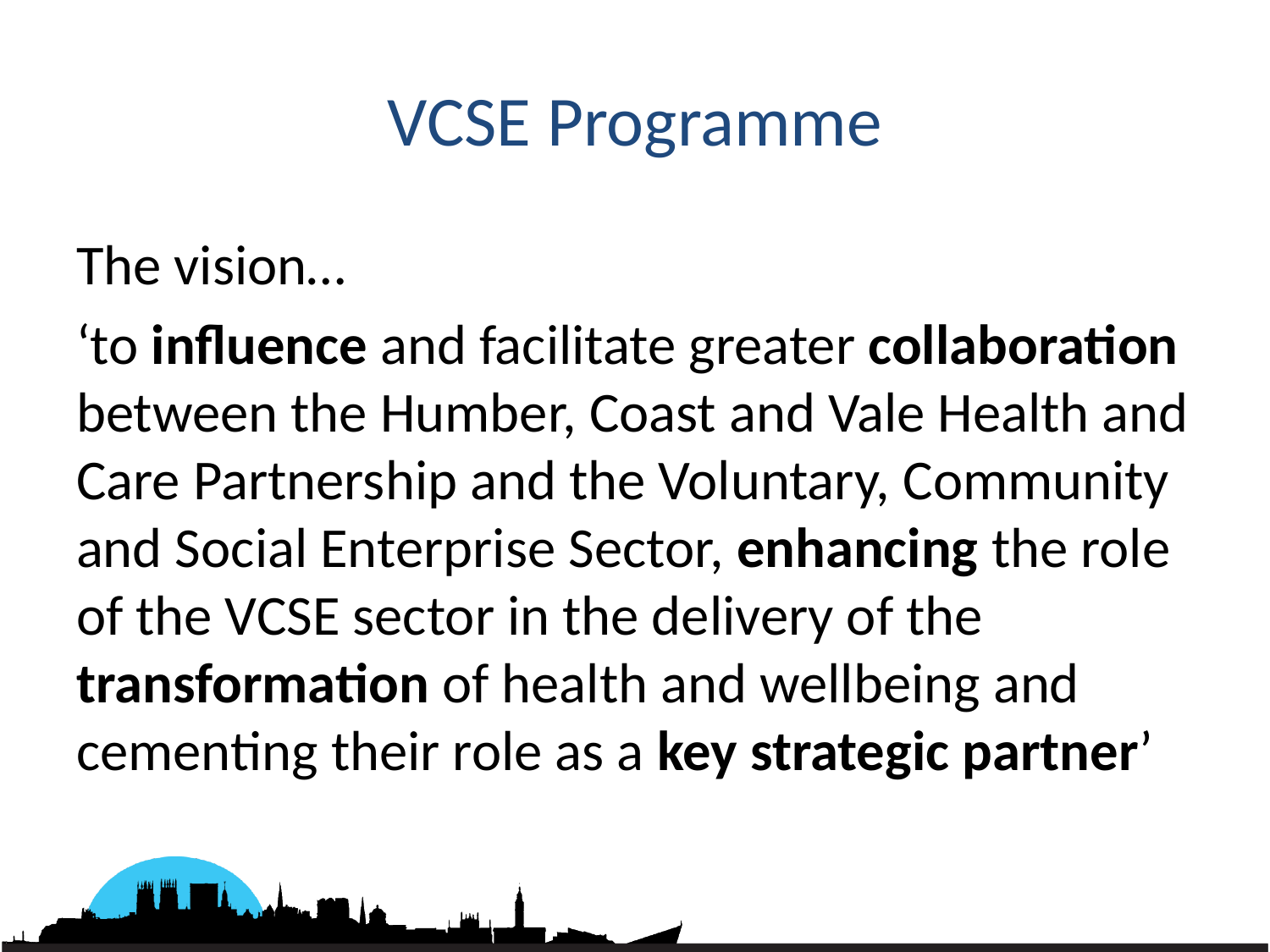

# VCSE Programme
The vision…
‘to influence and facilitate greater collaboration between the Humber, Coast and Vale Health and Care Partnership and the Voluntary, Community and Social Enterprise Sector, enhancing the role of the VCSE sector in the delivery of the transformation of health and wellbeing and cementing their role as a key strategic partner’